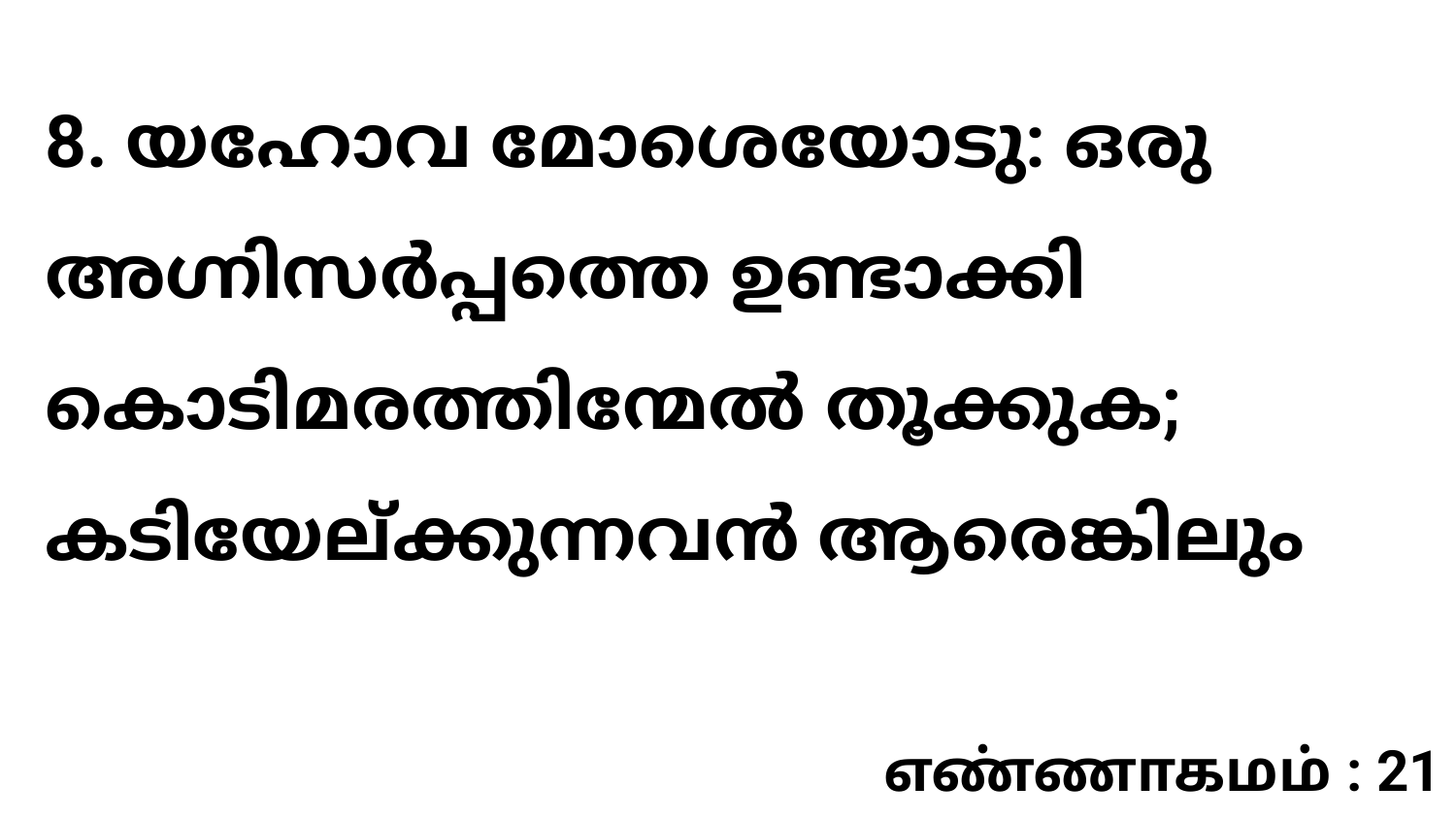

8. യഹോവ മോശെയോടു: ഒരു അഗ്നിസർപ്പത്തെ ഉണ്ടാക്കി കൊടിമരത്തിന്മേൽ തൂക്കുക; കടിയേല്ക്കുന്നവൻ ആരെങ്കിലും
எண்ணாகமம் : 21